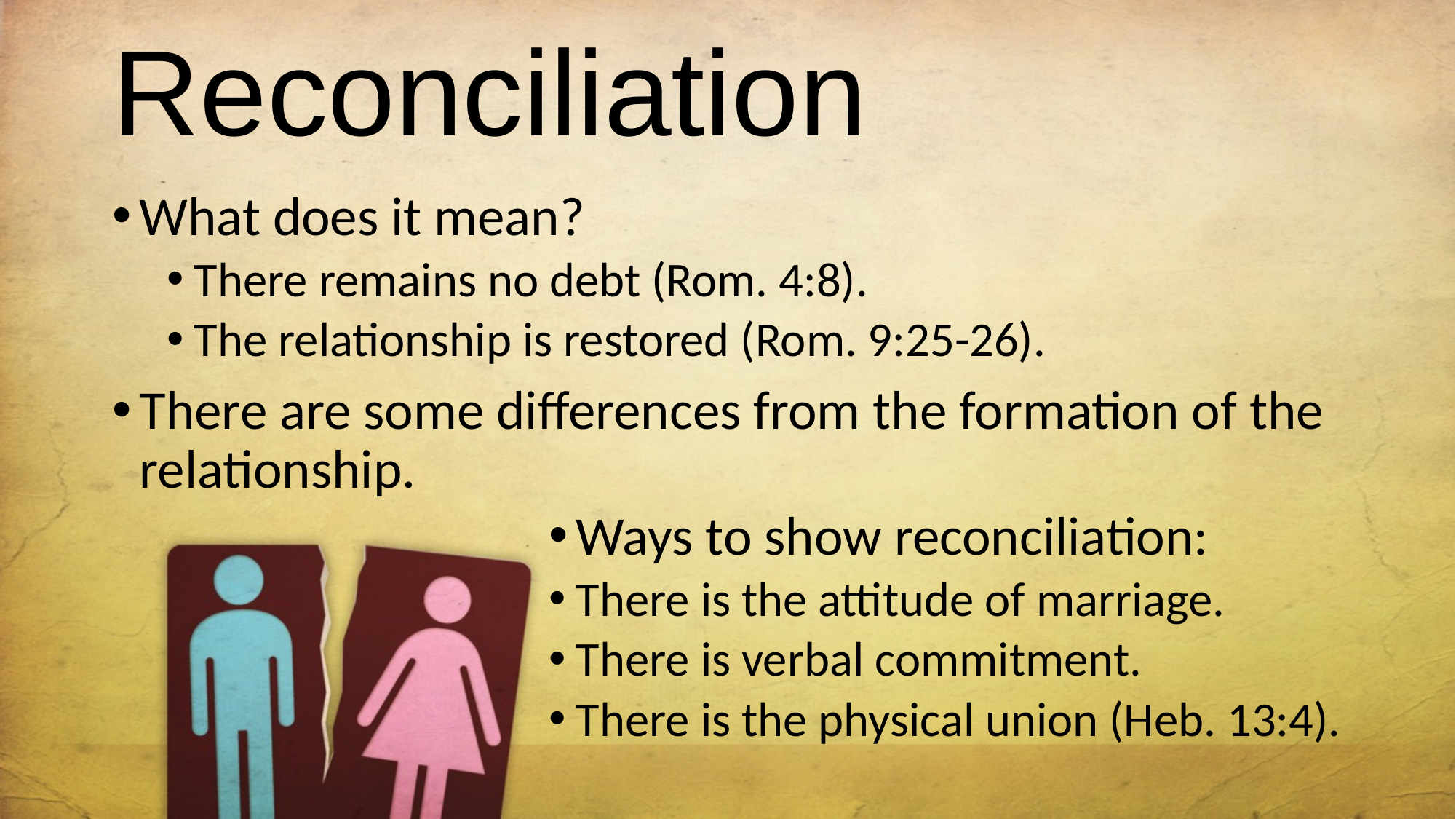

# Reconciliation
What does it mean?
There remains no debt (Rom. 4:8).
The relationship is restored (Rom. 9:25-26).
There are some differences from the formation of the relationship.
Ways to show reconciliation:
There is the attitude of marriage.
There is verbal commitment.
There is the physical union (Heb. 13:4).